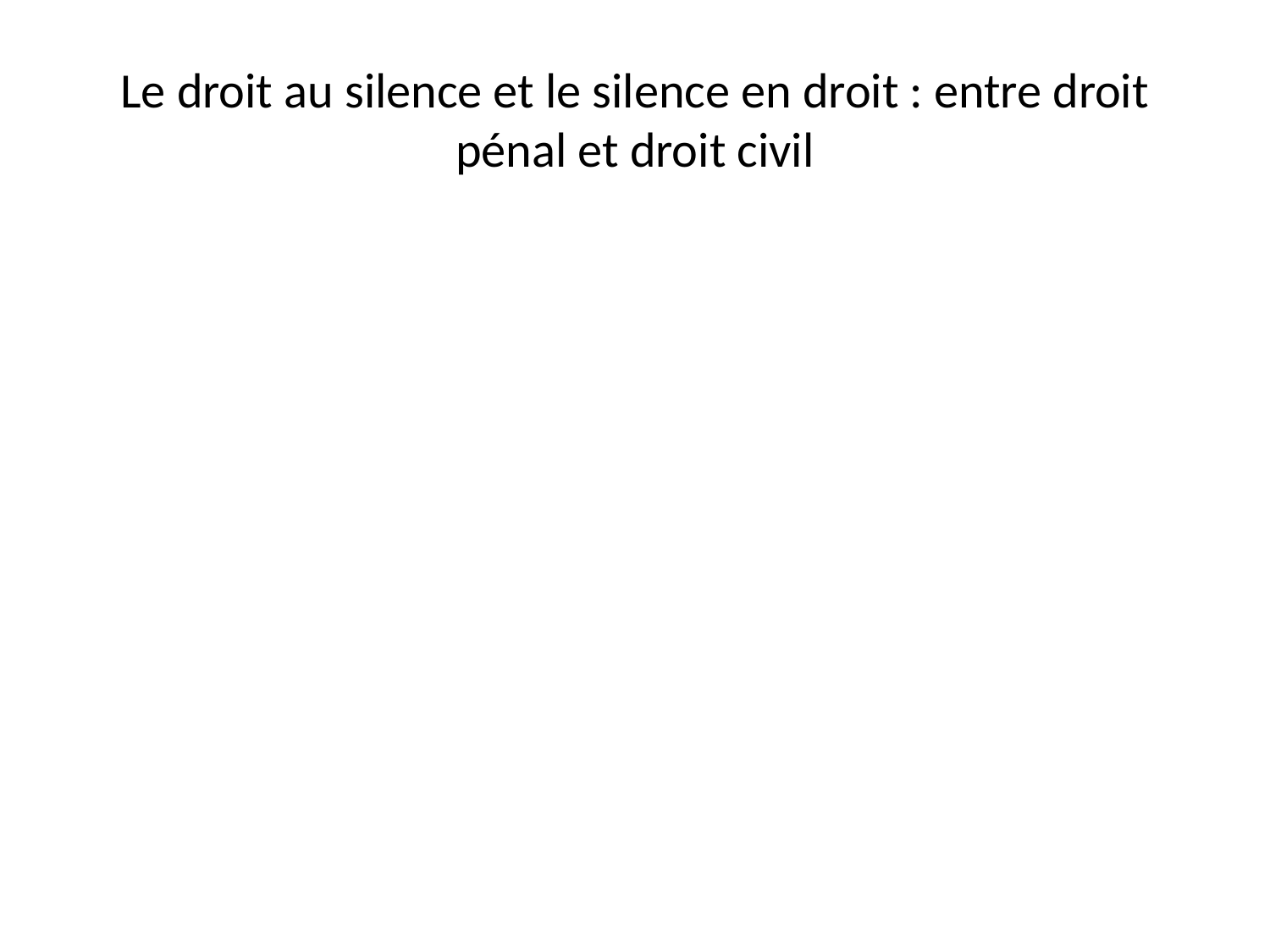

# Le droit au silence et le silence en droit : entre droit pénal et droit civil